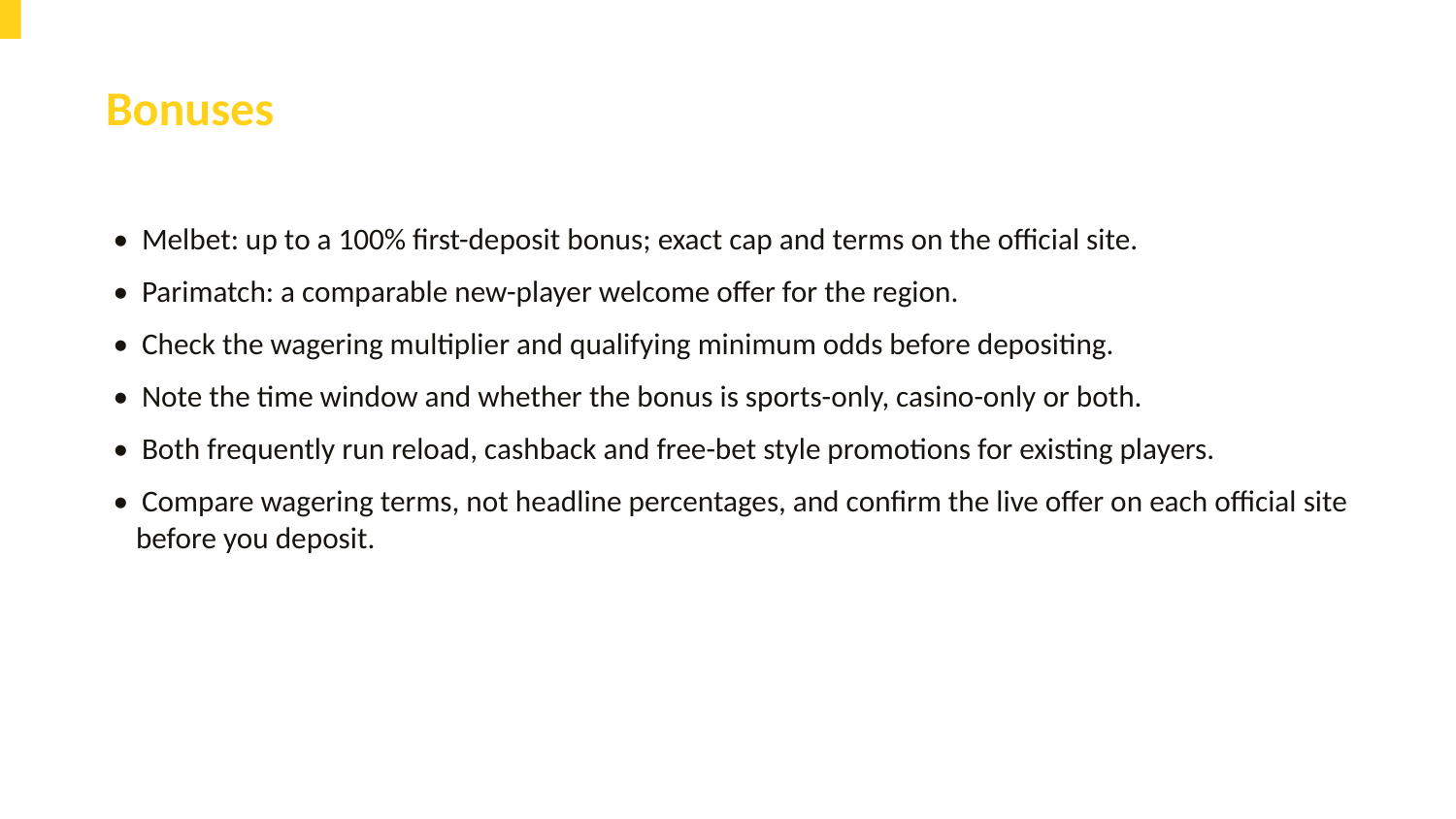

Bonuses
•  Melbet: up to a 100% first-deposit bonus; exact cap and terms on the official site.
•  Parimatch: a comparable new-player welcome offer for the region.
•  Check the wagering multiplier and qualifying minimum odds before depositing.
•  Note the time window and whether the bonus is sports-only, casino-only or both.
•  Both frequently run reload, cashback and free-bet style promotions for existing players.
•  Compare wagering terms, not headline percentages, and confirm the live offer on each official site before you deposit.